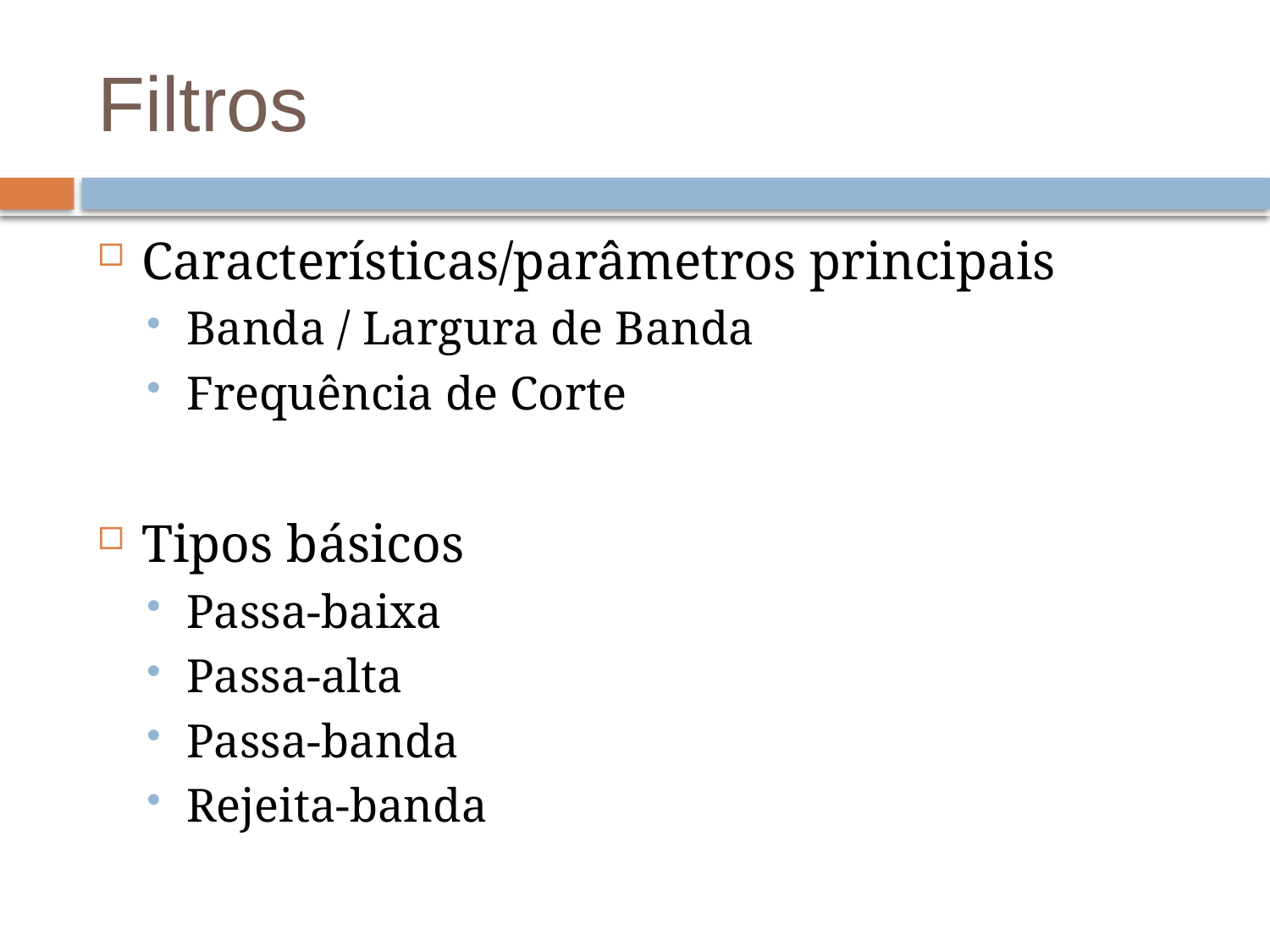

# Filtros
Características/parâmetros principais
Banda / Largura de Banda
Frequência de Corte

Tipos básicos
Passa-baixa
Passa-alta
Passa-banda
Rejeita-banda